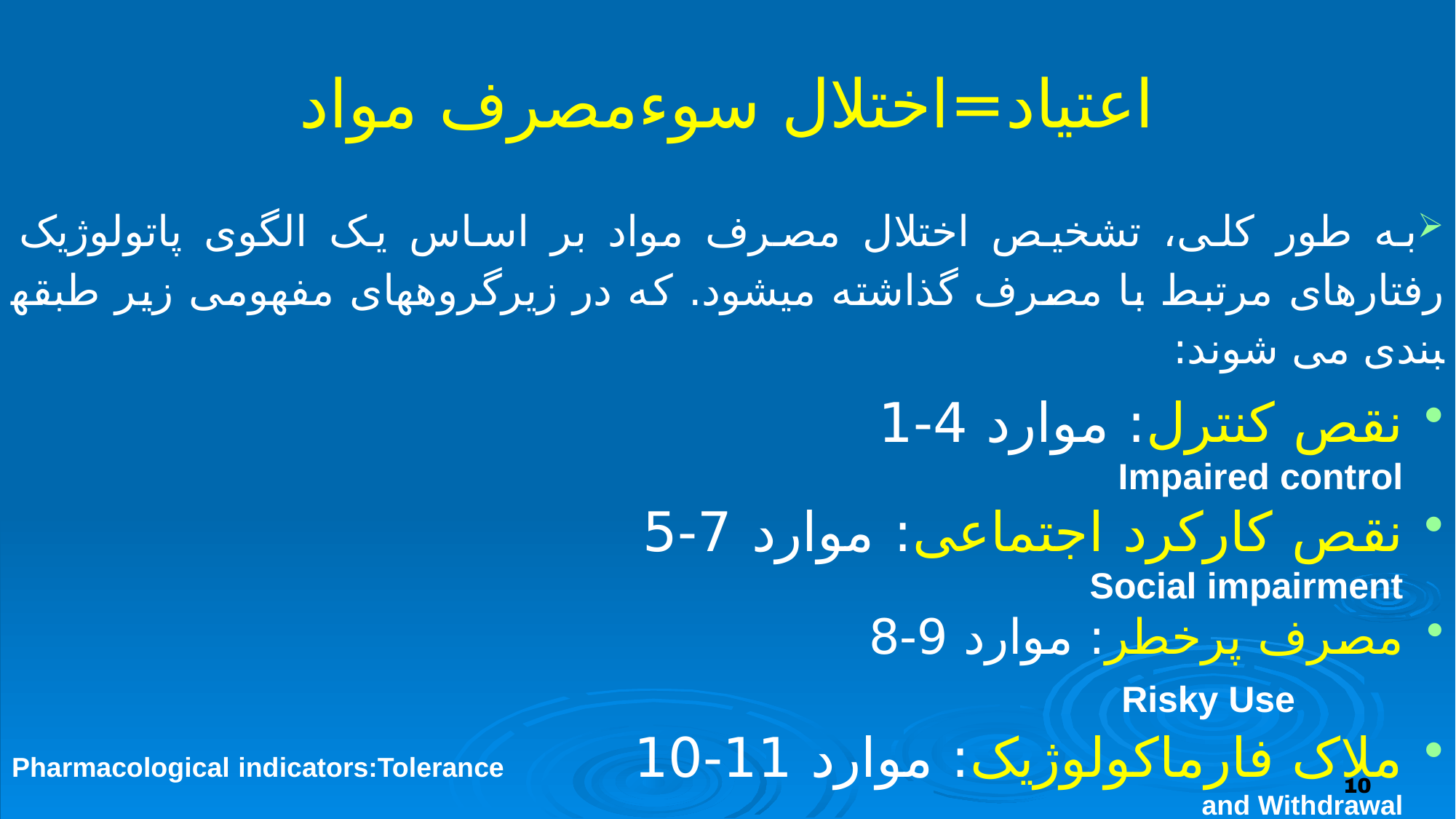

# اعتیاد=اختلال سوءمصرف مواد
به طور کلی، تشخیص اختلال مصرف مواد بر اساس یک الگوی پاتولوژیک رفتارهای مرتبط با مصرف گذاشته می­شود. که در زیرگروه­های مفهومی زیر طبقه­بندی می شوند:
نقص کنترل: موارد 4-1                                                            Impaired control
نقص کارکرد اجتماعی: موارد 7-5                                          Social impairment
مصرف پرخطر: موارد 9-8                                                               Risky Use
ملاک فارماکولوژیک: موارد 11-10        Pharmacological indicators:Tolerance and Withdrawal

10